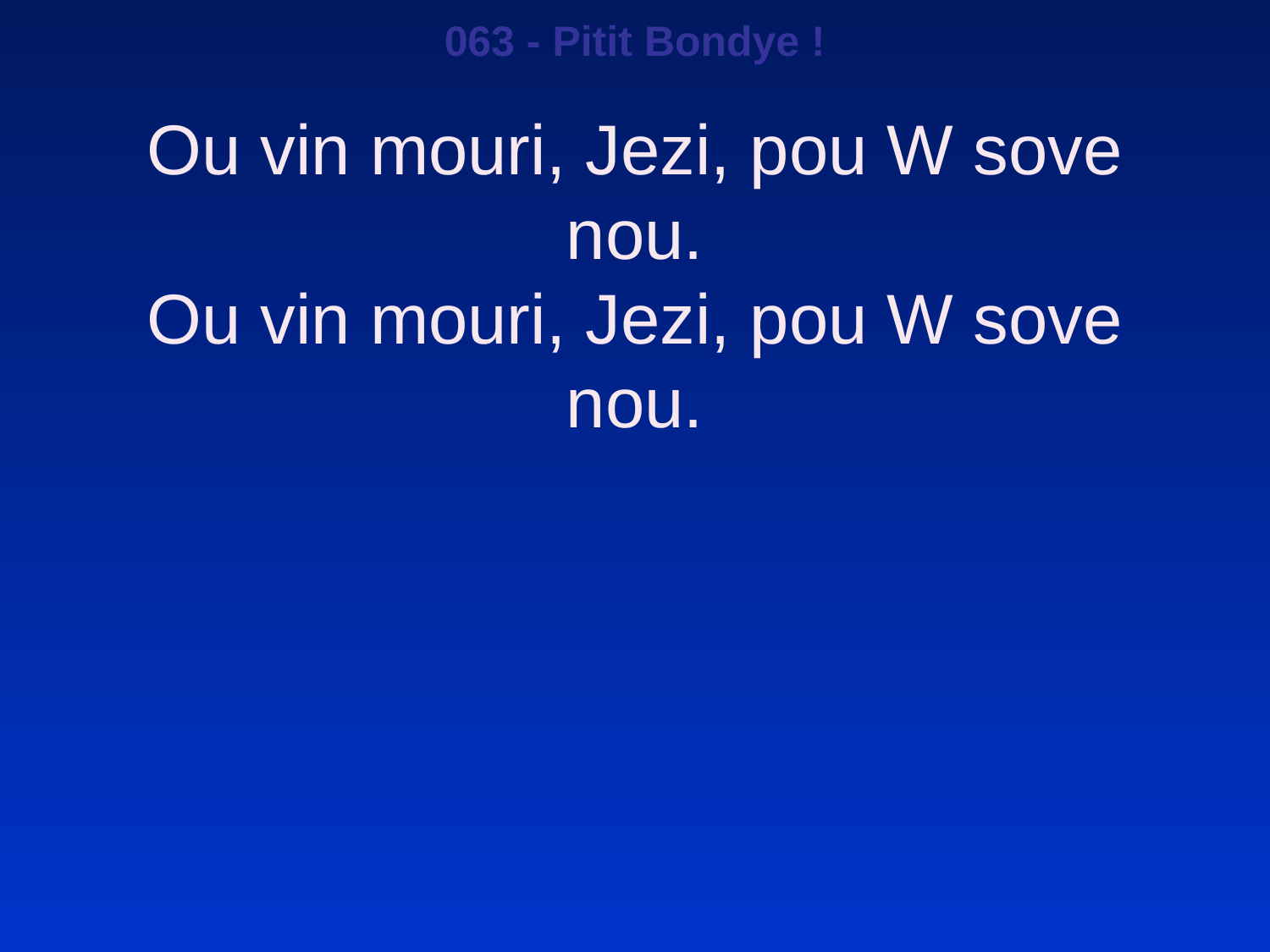

063 - Pitit Bondye !
Ou vin mouri, Jezi, pou W sove nou.
Ou vin mouri, Jezi, pou W sove nou.